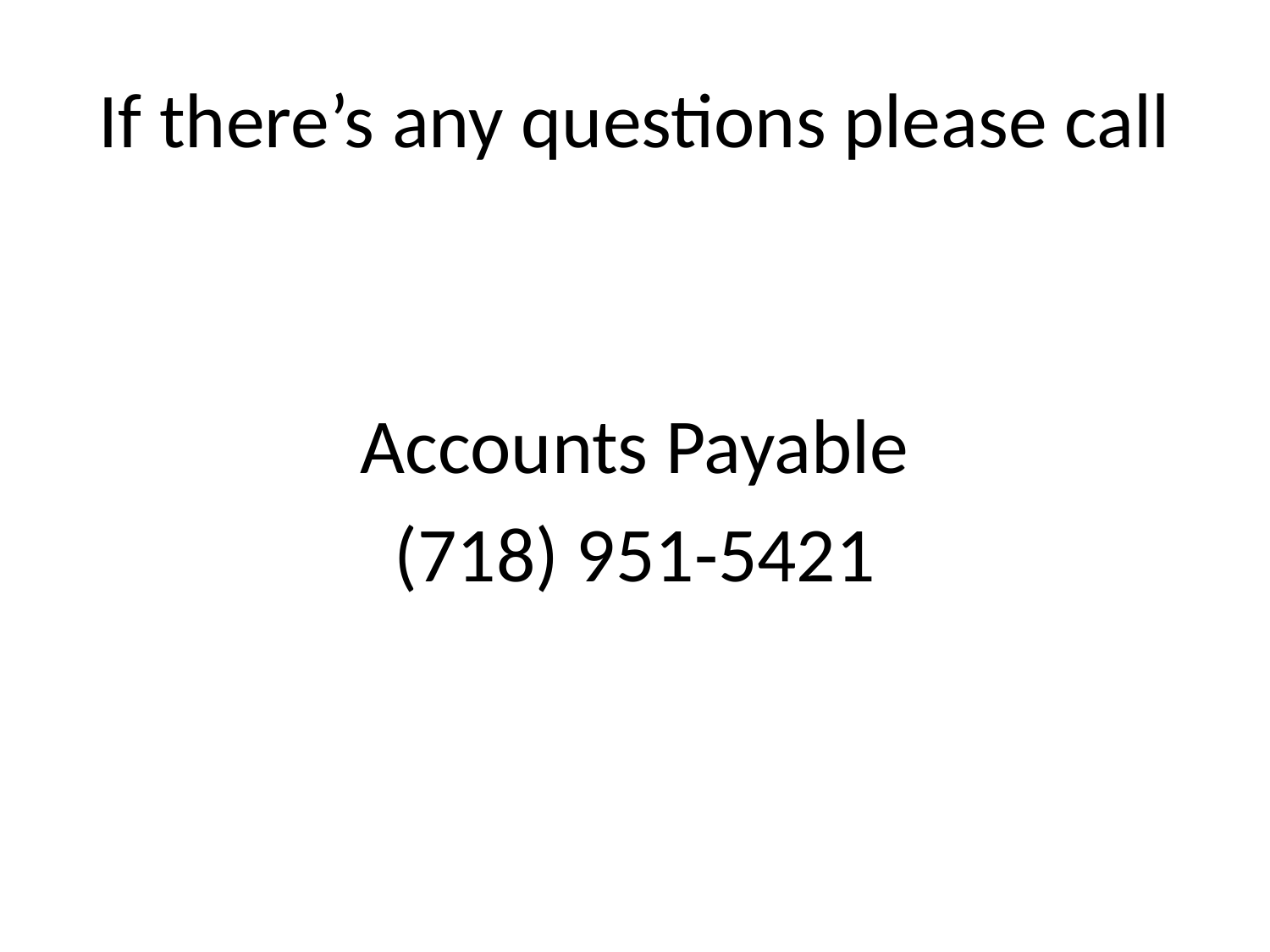

If there’s any questions please call

Accounts Payable
(718) 951-5421